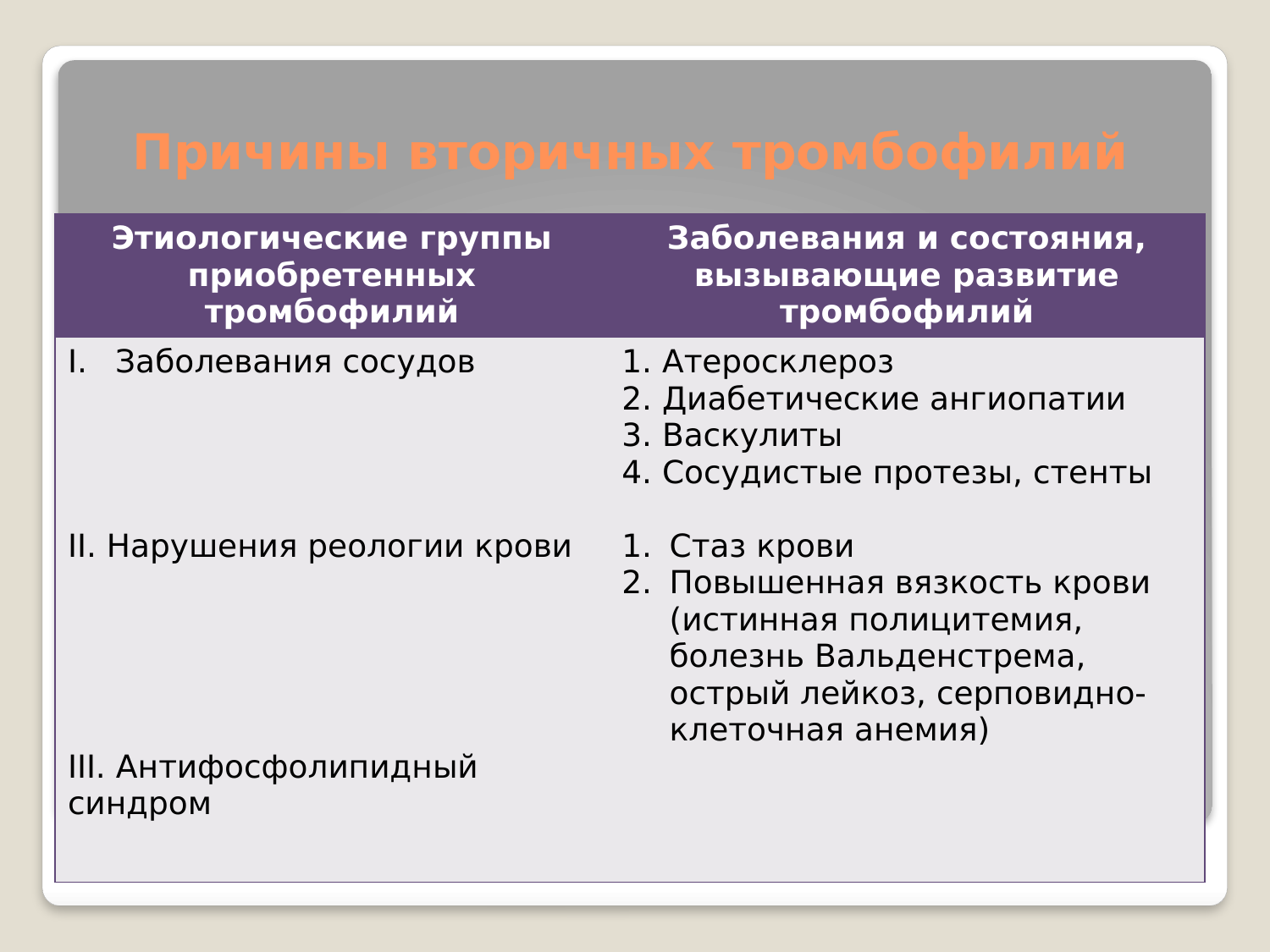

# Причины вторичных тромбофилий
| Этиологические группы приобретенных тромбофилий | Заболевания и состояния, вызывающие развитие тромбофилий |
| --- | --- |
| Заболевания сосудов II. Нарушения реологии крови III. Антифосфолипидный синдром | 1. Атеросклероз 2. Диабетические ангиопатии 3. Васкулиты 4. Сосудистые протезы, стенты Стаз крови Повышенная вязкость крови (истинная полицитемия, болезнь Вальденстрема, острый лейкоз, серповидно-клеточная анемия) |